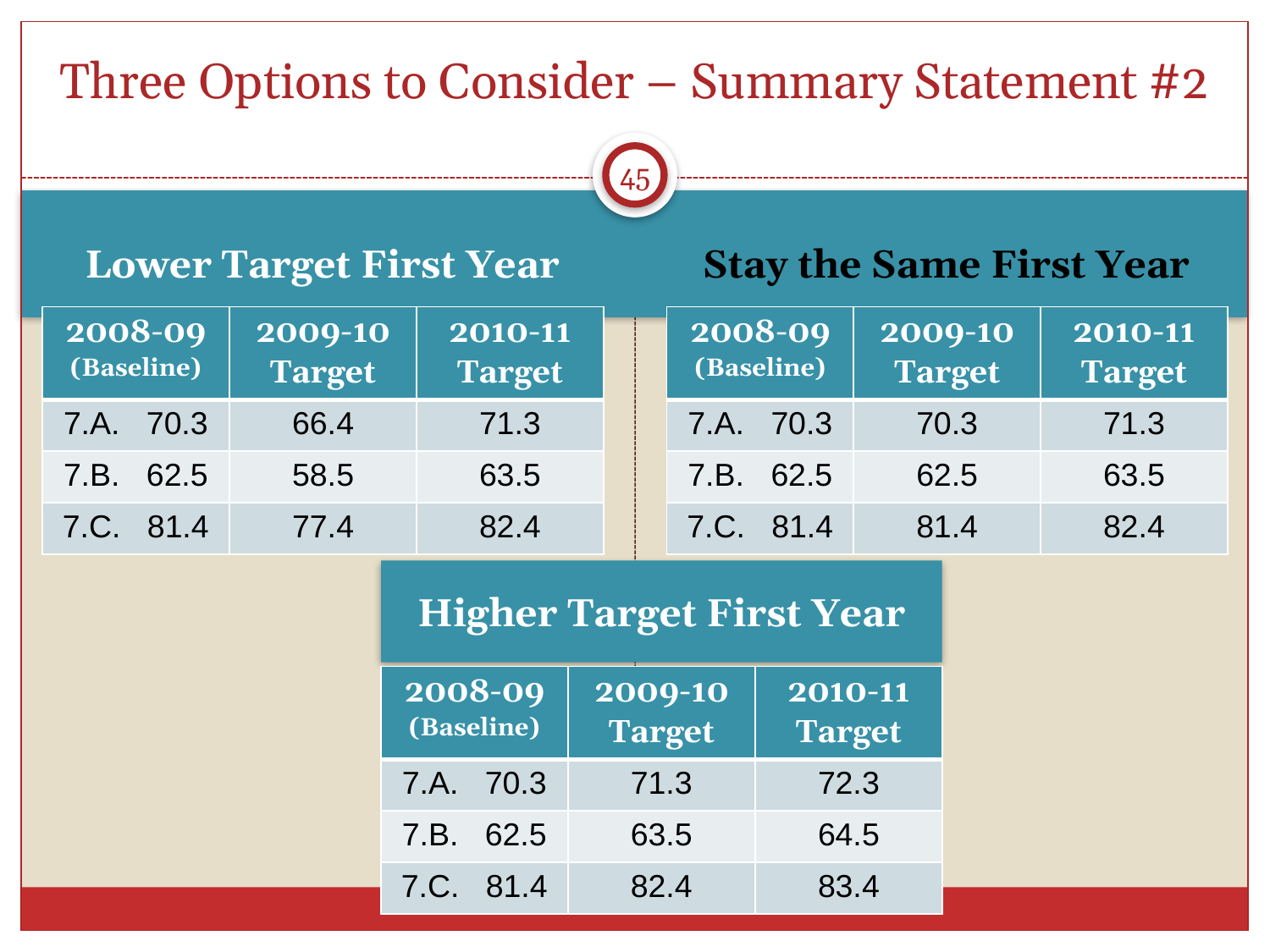

# Three Options to Consider – Summary Statement #2
45
Lower Target First Year
Stay the Same First Year
| 2008-09 (Baseline) | 2009-10 Target | 2010-11 Target |
| --- | --- | --- |
| 7.A. 70.3 | 66.4 | 71.3 |
| 7.B. 62.5 | 58.5 | 63.5 |
| 7.C. 81.4 | 77.4 | 82.4 |
| 2008-09 (Baseline) | 2009-10 Target | 2010-11 Target |
| --- | --- | --- |
| 7.A. 70.3 | 70.3 | 71.3 |
| 7.B. 62.5 | 62.5 | 63.5 |
| 7.C. 81.4 | 81.4 | 82.4 |
Higher Target First Year
| 2008-09 (Baseline) | 2009-10 Target | 2010-11 Target |
| --- | --- | --- |
| 7.A. 70.3 | 71.3 | 72.3 |
| 7.B. 62.5 | 63.5 | 64.5 |
| 7.C. 81.4 | 82.4 | 83.4 |